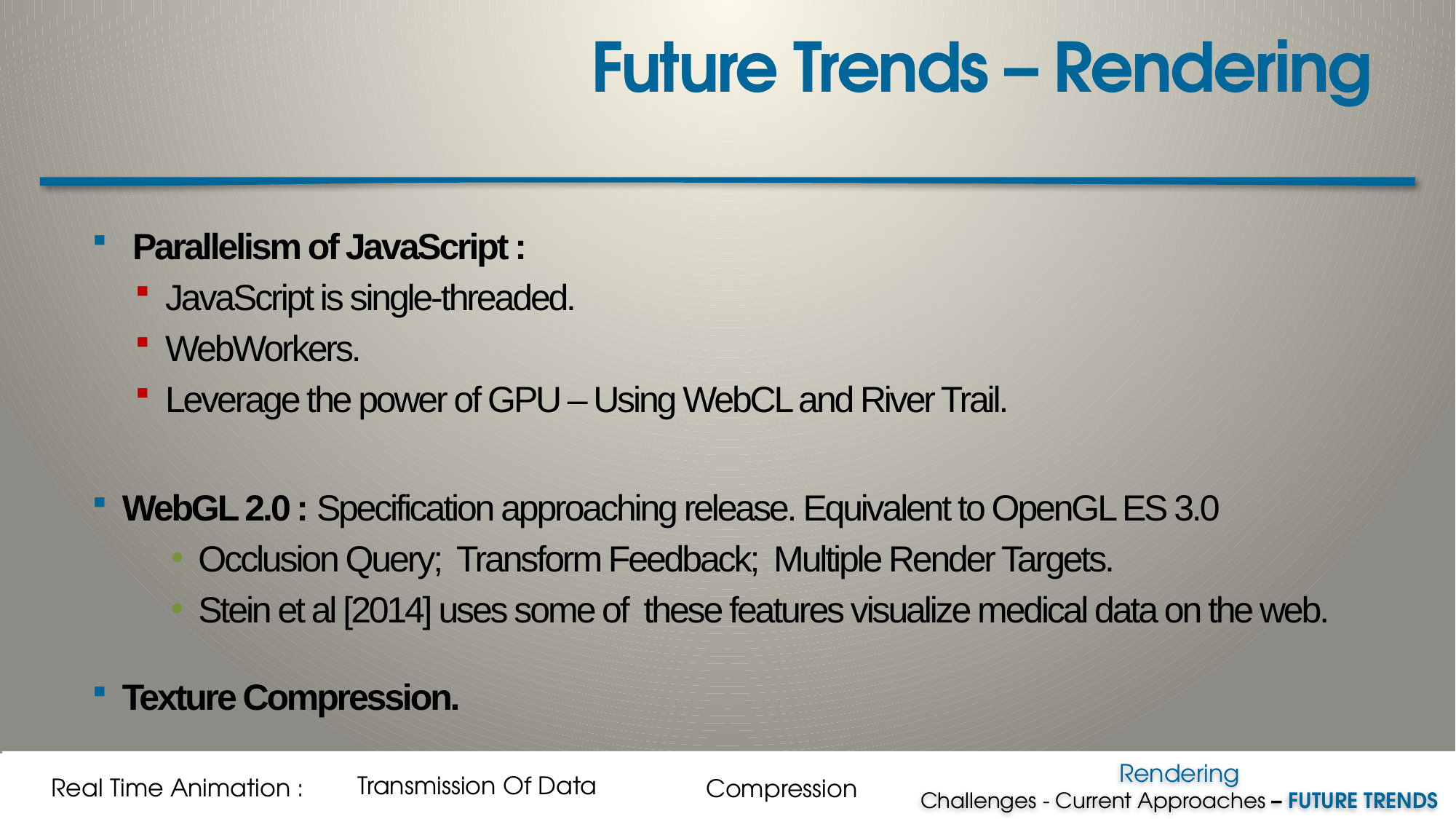

# Future Trends – Rendering
 Parallelism of JavaScript :
JavaScript is single-threaded.
WebWorkers.
Leverage the power of GPU – Using WebCL and River Trail.

WebGL 2.0 : Specification approaching release. Equivalent to OpenGL ES 3.0
Occlusion Query;  Transform Feedback;  Multiple Render Targets.
Stein et al [2014] uses some of  these features visualize medical data on the web.

Texture Compression.